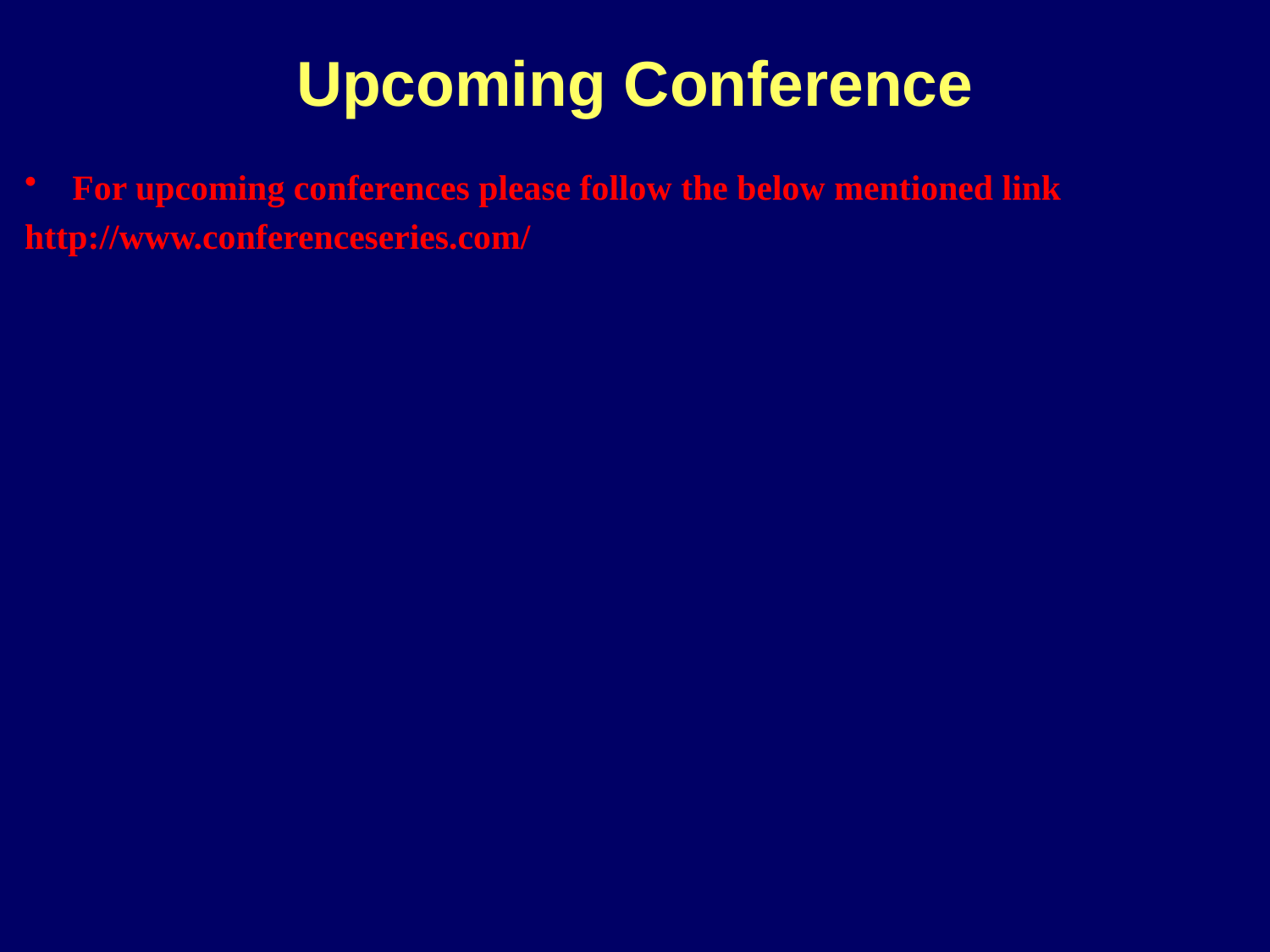

# Upcoming Conference
For upcoming conferences please follow the below mentioned link
http://www.conferenceseries.com/